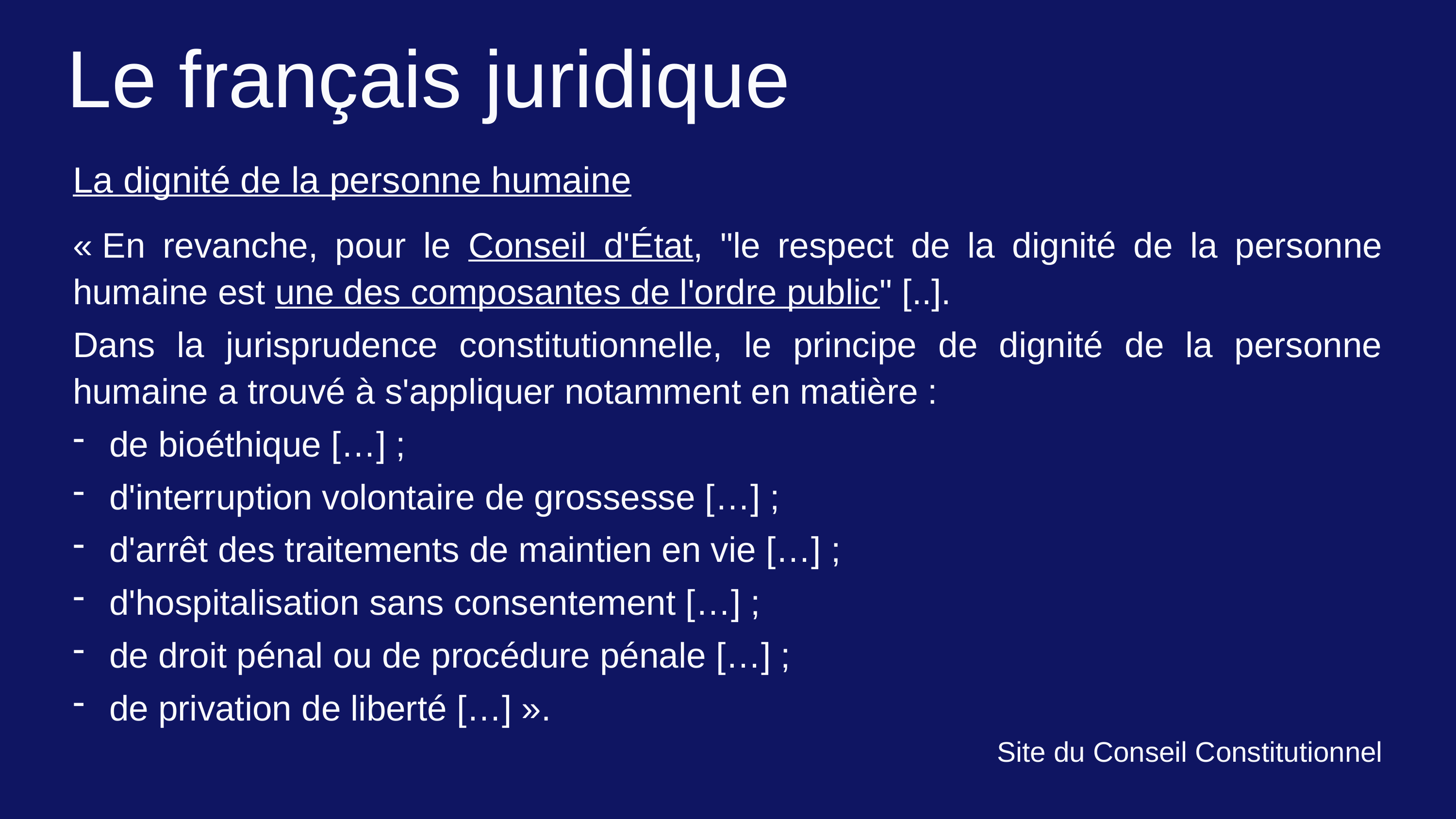

Le français juridique
La dignité de la personne humaine
« En revanche, pour le Conseil d'État, "le respect de la dignité de la personne humaine est une des composantes de l'ordre public" [..].
Dans la jurisprudence constitutionnelle, le principe de dignité de la personne humaine a trouvé à s'appliquer notamment en matière :
de bioéthique […] ;
d'interruption volontaire de grossesse […] ;
d'arrêt des traitements de maintien en vie […] ;
d'hospitalisation sans consentement […] ;
de droit pénal ou de procédure pénale […] ;
de privation de liberté […] ».
Site du Conseil Constitutionnel